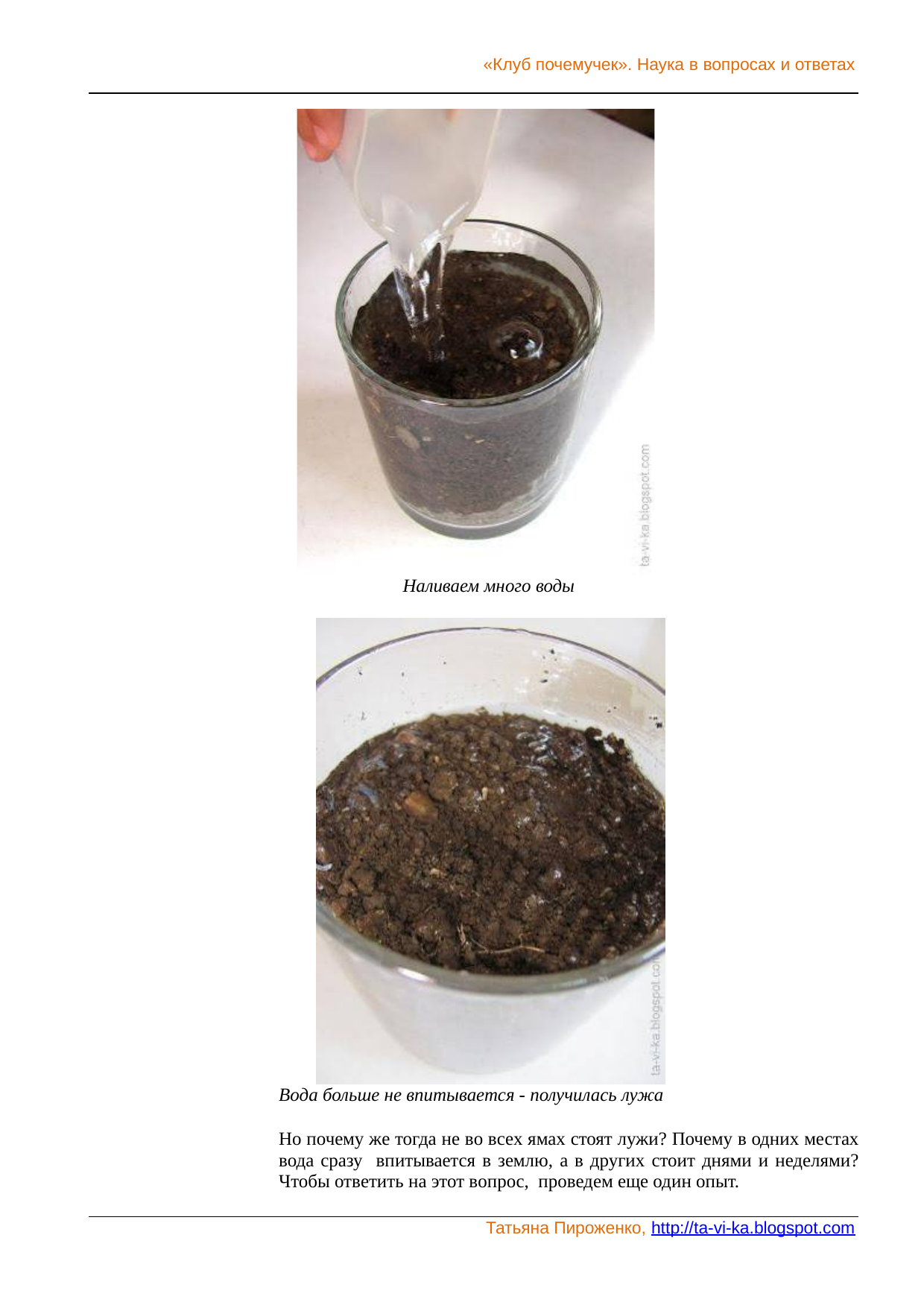

«Клуб почемучек». Наука в вопросах и ответах

Наливаем много воды

Вода больше не впитывается - получилась лужа

Но почему же тогда не во всех ямах стоят лужи? Почему в одних местах вода сразу  впитывается в землю, а в других стоит днями и неделями? Чтобы ответить на этот вопрос,  проведем еще один опыт.
Татьяна Пироженко, http://ta-vi-ka.blogspot.com